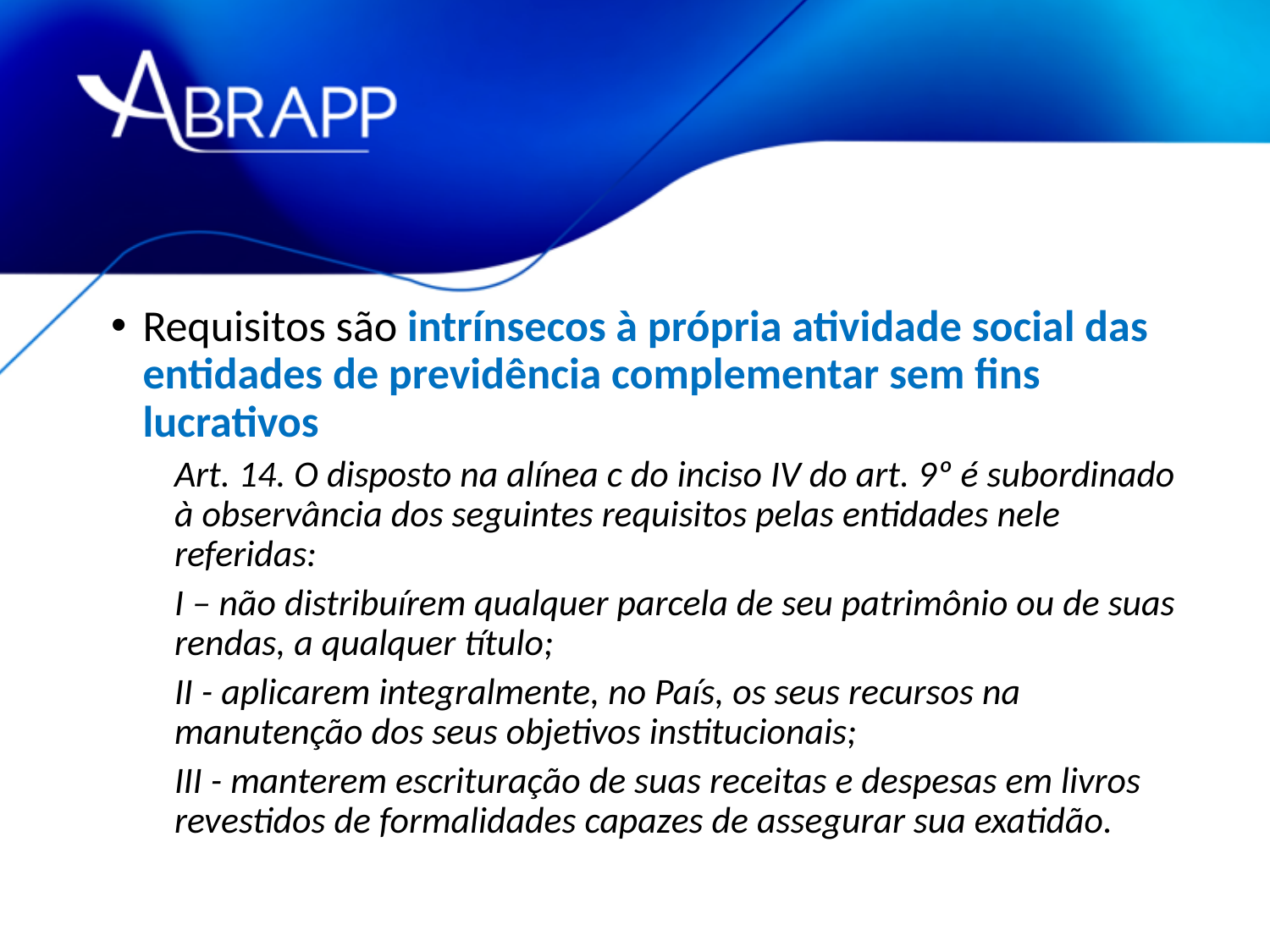

Requisitos são intrínsecos à própria atividade social das entidades de previdência complementar sem fins lucrativos
Art. 14. O disposto na alínea c do inciso IV do art. 9º é subordinado à observância dos seguintes requisitos pelas entidades nele referidas:
I – não distribuírem qualquer parcela de seu patrimônio ou de suas rendas, a qualquer título;
II - aplicarem integralmente, no País, os seus recursos na manutenção dos seus objetivos institucionais;
III - manterem escrituração de suas receitas e despesas em livros revestidos de formalidades capazes de assegurar sua exatidão.